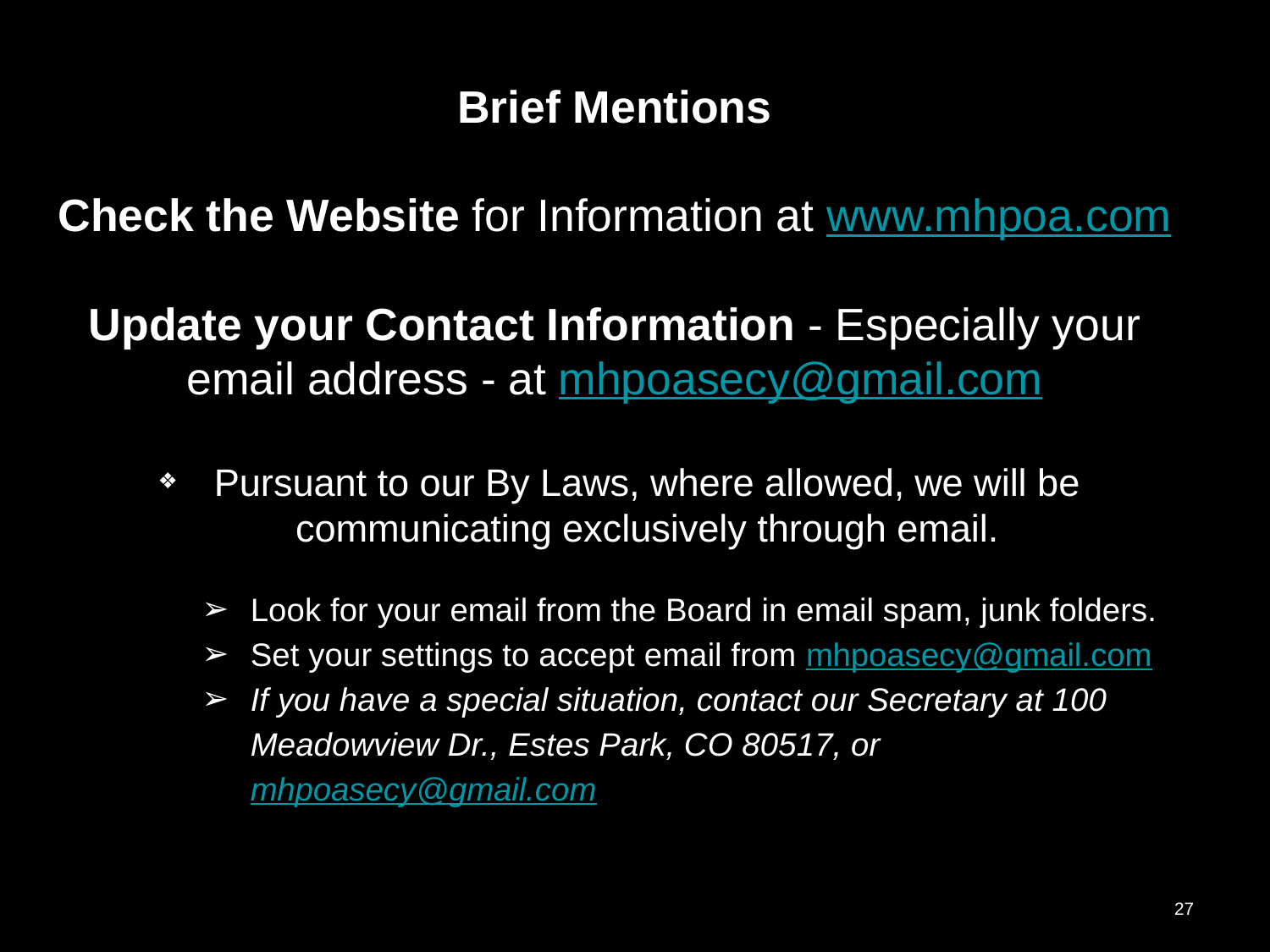

# Brief Mentions

Check the Website for Information at www.mhpoa.com

Update your Contact Information - Especially your email address - at mhpoasecy@gmail.com

Pursuant to our By Laws, where allowed, we will be communicating exclusively through email.

Look for your email from the Board in email spam, junk folders.
Set your settings to accept email from mhpoasecy@gmail.com
If you have a special situation, contact our Secretary at 100 Meadowview Dr., Estes Park, CO 80517, or mhpoasecy@gmail.com

27